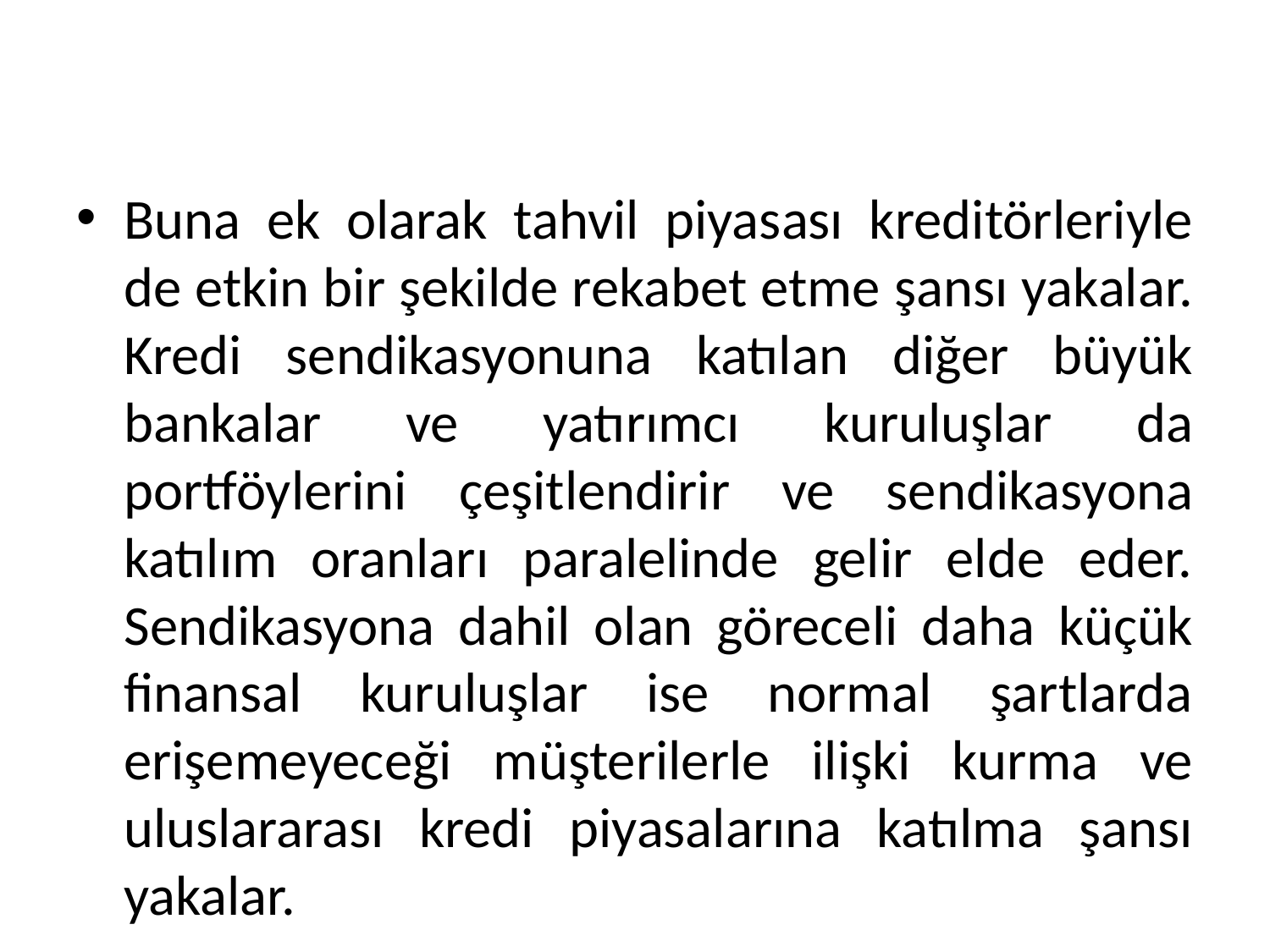

Buna ek olarak tahvil piyasası kreditörleriyle de etkin bir şekilde rekabet etme şansı yakalar. Kredi sendikasyonuna katılan diğer büyük bankalar ve yatırımcı kuruluşlar da portföylerini çeşitlendirir ve sendikasyona katılım oranları paralelinde gelir elde eder. Sendikasyona dahil olan göreceli daha küçük finansal kuruluşlar ise normal şartlarda erişemeyeceği müşterilerle ilişki kurma ve uluslararası kredi piyasalarına katılma şansı yakalar.